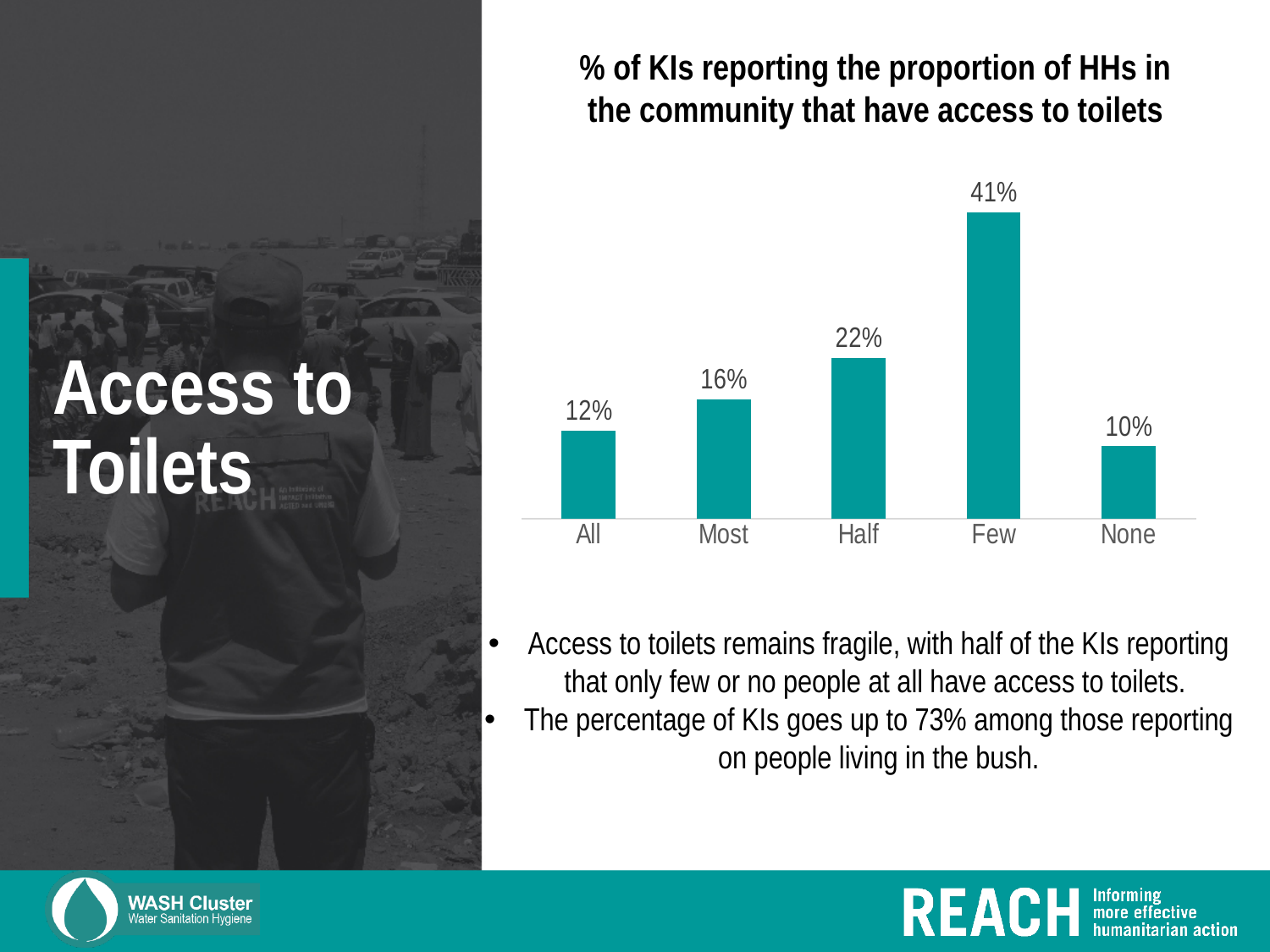

% of KIs reporting the proportion of HHs in the community that have access to toilets

### Chart

| Category | Total |
|---|---|
| All | 0.11805555555555555 |
| Most | 0.1597222222222222 |
| Half | 0.2152777777777778 |
| Few | 0.4097222222222222 |
| None | 0.09722222222222222 |
# Access to Toilets
Access to toilets remains fragile, with half of the KIs reporting that only few or no people at all have access to toilets.
The percentage of KIs goes up to 73% among those reporting on people living in the bush.